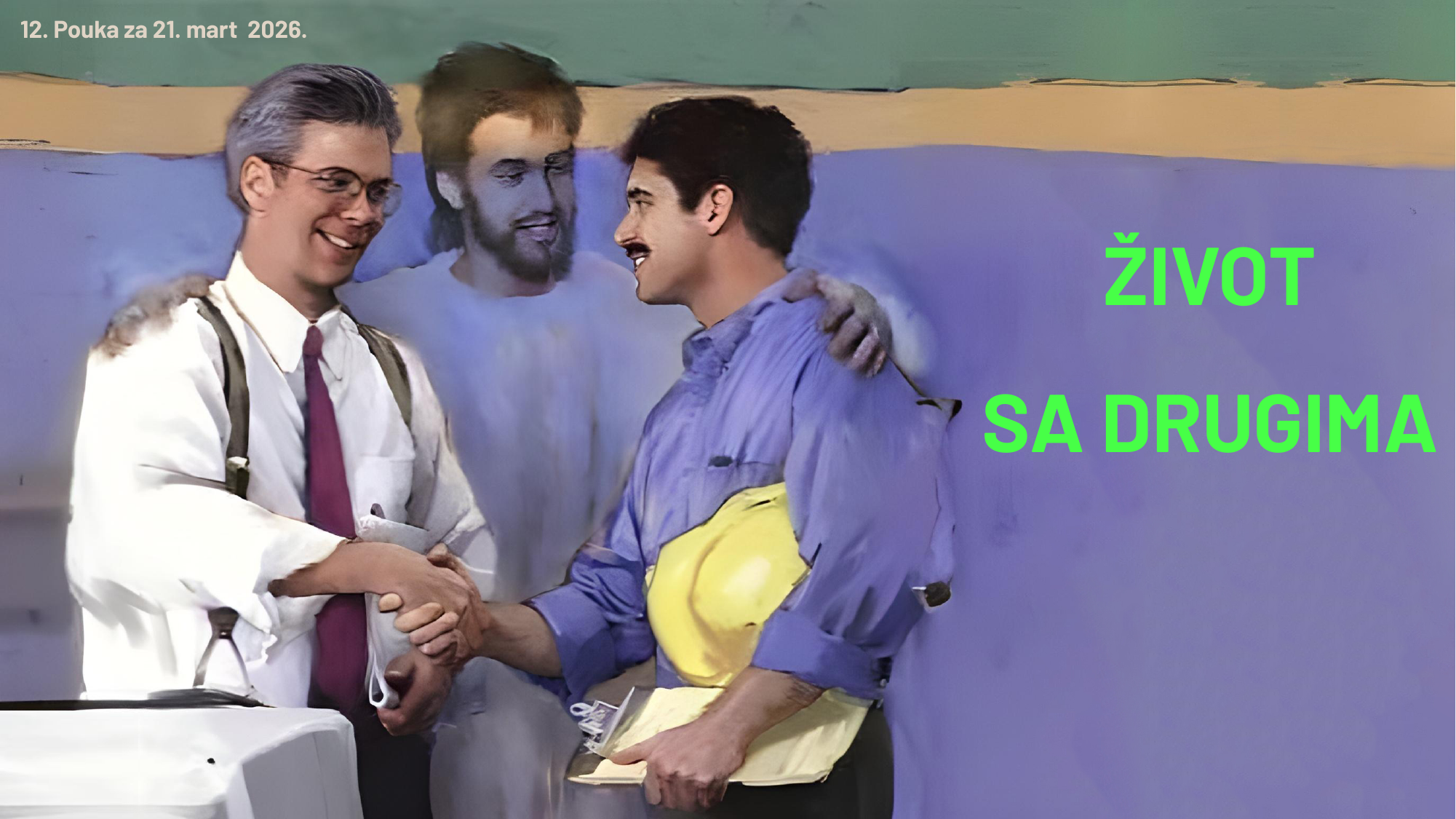

12. Pouka za 21. mart  2026.
ŽIVOT
SA DRUGIMA